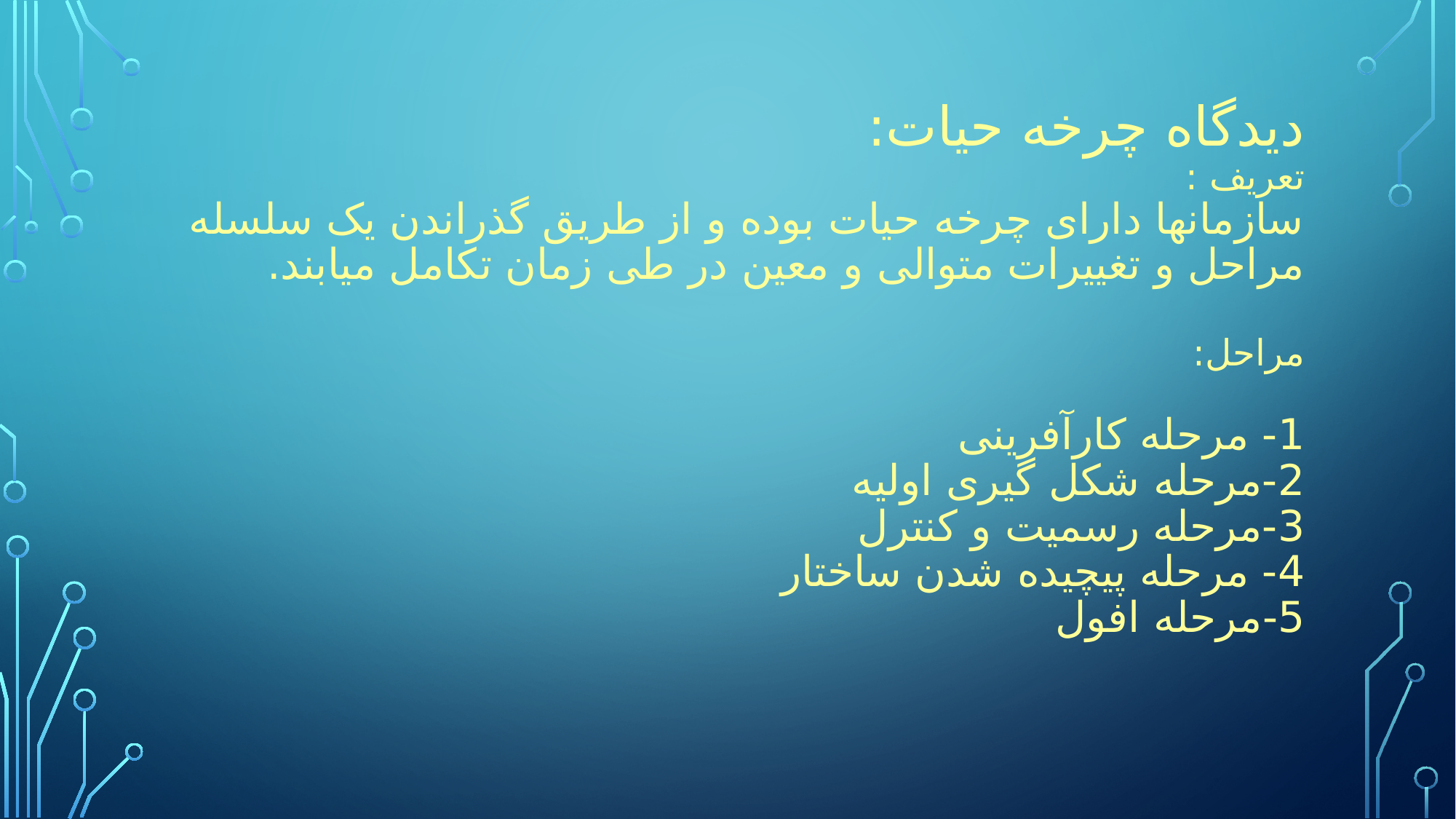

# دیدگاه چرخه حیات: تعریف : سازمانها دارای چرخه حیات بوده و از طریق گذراندن یک سلسله مراحل و تغییرات متوالی و معین در طی زمان تکامل میابند. مراحل: 1- مرحله کارآفرینی 2-مرحله شکل گیری اولیه 3-مرحله رسمیت و کنترل 4- مرحله پیچیده شدن ساختار 5-مرحله افول